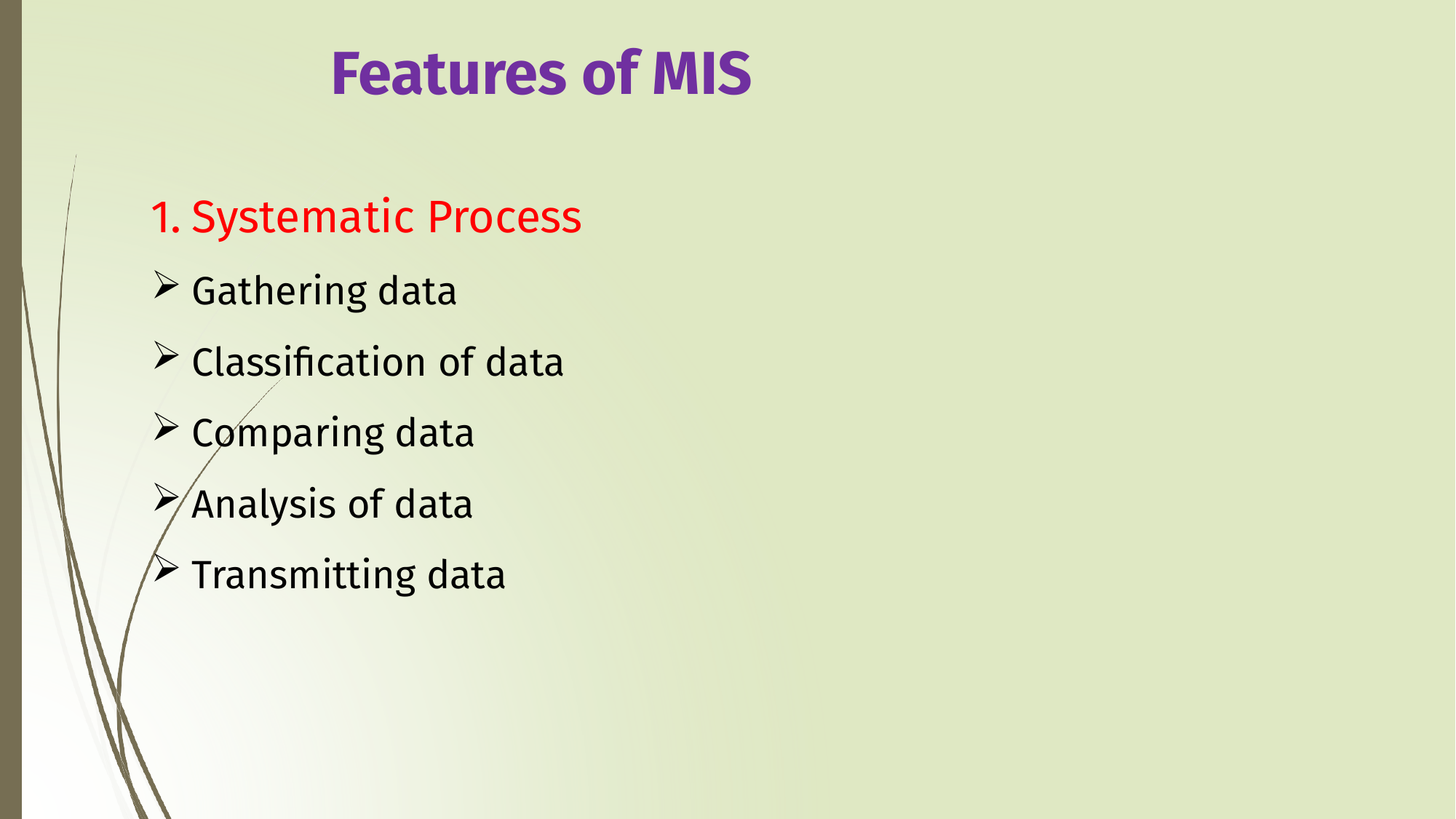

# Features of MIS
Systematic Process
Gathering data
Classification of data
Comparing data
Analysis of data
Transmitting data